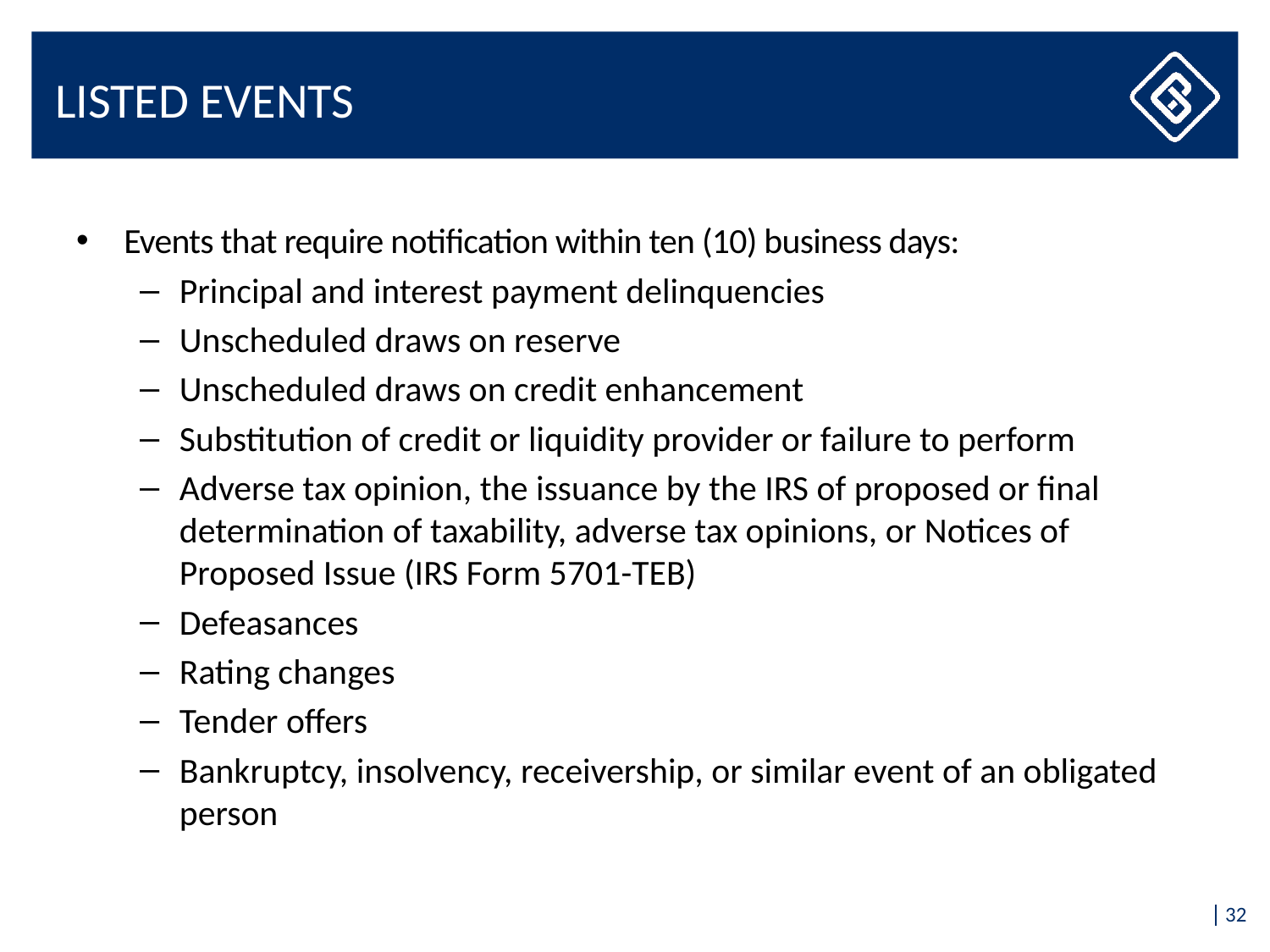

# Listed Events
Events that require notification within ten (10) business days:
Principal and interest payment delinquencies
Unscheduled draws on reserve
Unscheduled draws on credit enhancement
Substitution of credit or liquidity provider or failure to perform
Adverse tax opinion, the issuance by the IRS of proposed or final determination of taxability, adverse tax opinions, or Notices of Proposed Issue (IRS Form 5701-TEB)
Defeasances
Rating changes
Tender offers
Bankruptcy, insolvency, receivership, or similar event of an obligated person

32